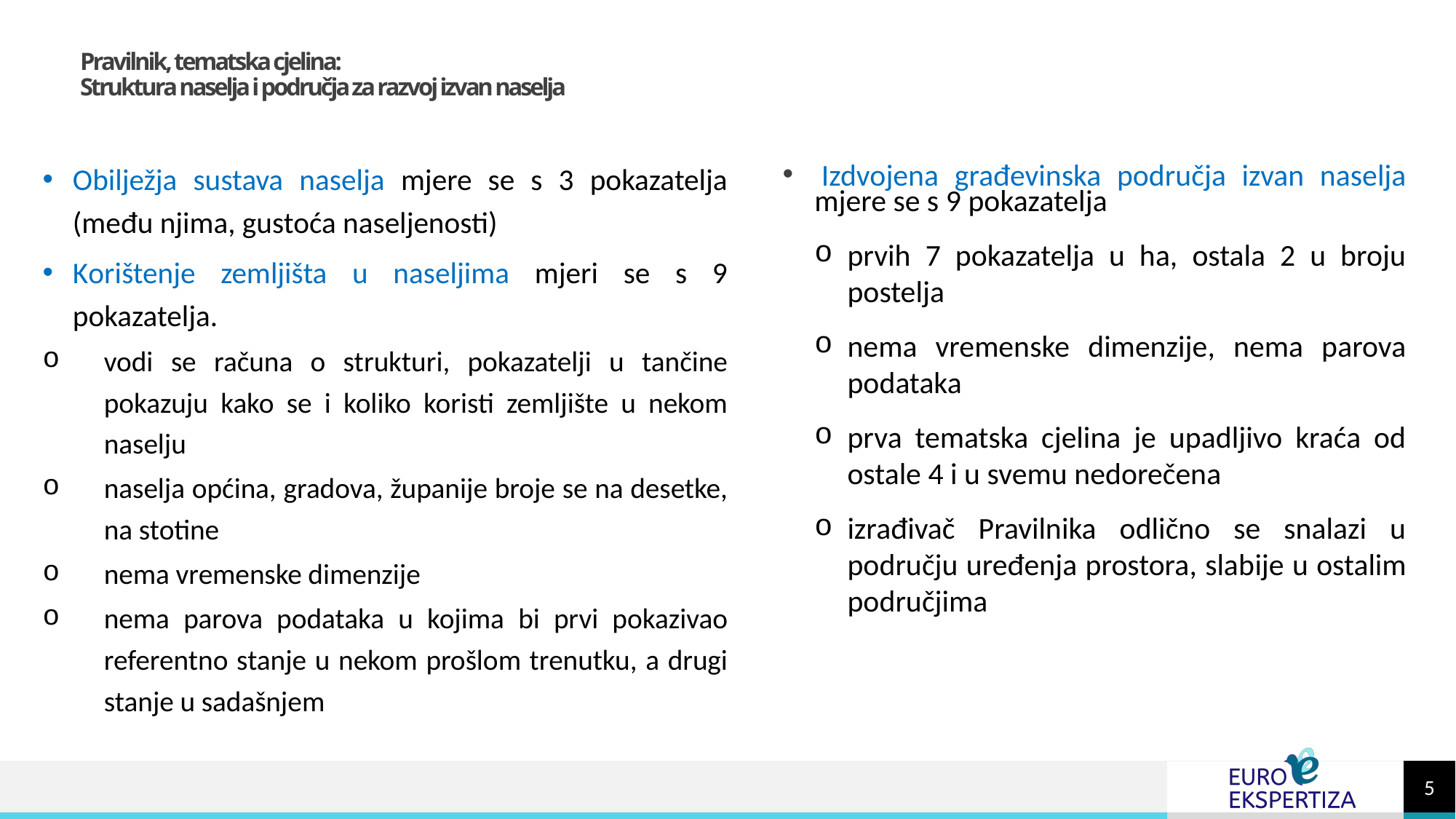

# Pravilnik, tematska cjelina: Struktura naselja i područja za razvoj izvan naselja
Obilježja sustava naselja mjere se s 3 pokazatelja (među njima, gustoća naseljenosti)
Korištenje zemljišta u naseljima mjeri se s 9 pokazatelja.
vodi se računa o strukturi, pokazatelji u tančine pokazuju kako se i koliko koristi zemljište u nekom naselju
naselja općina, gradova, županije broje se na desetke, na stotine
nema vremenske dimenzije
nema parova podataka u kojima bi prvi pokazivao referentno stanje u nekom prošlom trenutku, a drugi stanje u sadašnjem
 Izdvojena građevinska područja izvan naselja mjere se s 9 pokazatelja
prvih 7 pokazatelja u ha, ostala 2 u broju postelja
nema vremenske dimenzije, nema parova podataka
prva tematska cjelina je upadljivo kraća od ostale 4 i u svemu nedorečena
izrađivač Pravilnika odlično se snalazi u području uređenja prostora, slabije u ostalim područjima

5